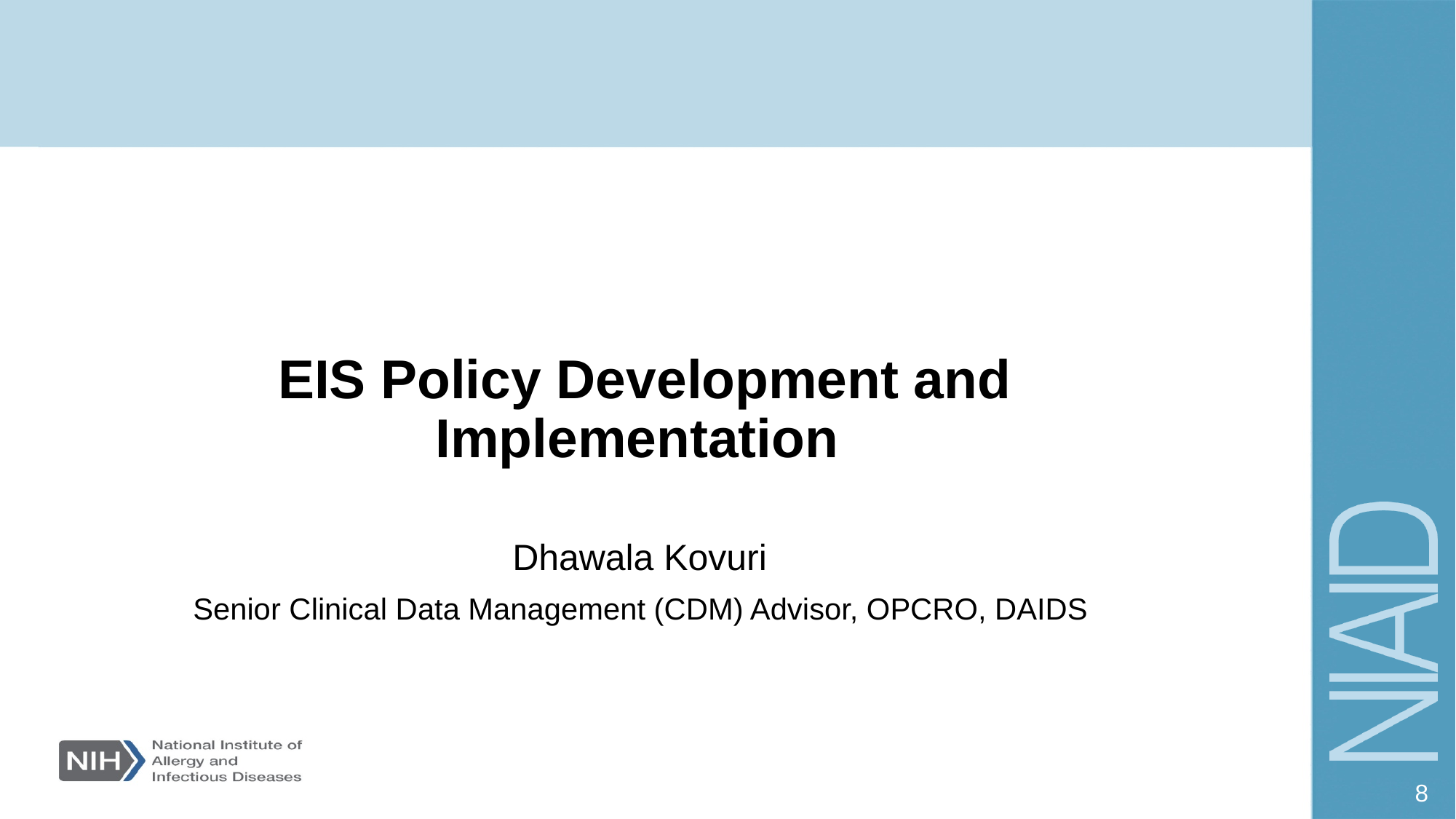

# EIS Policy Development and Implementation

Dhawala Kovuri
Senior Clinical Data Management (CDM) Advisor, OPCRO, DAIDS